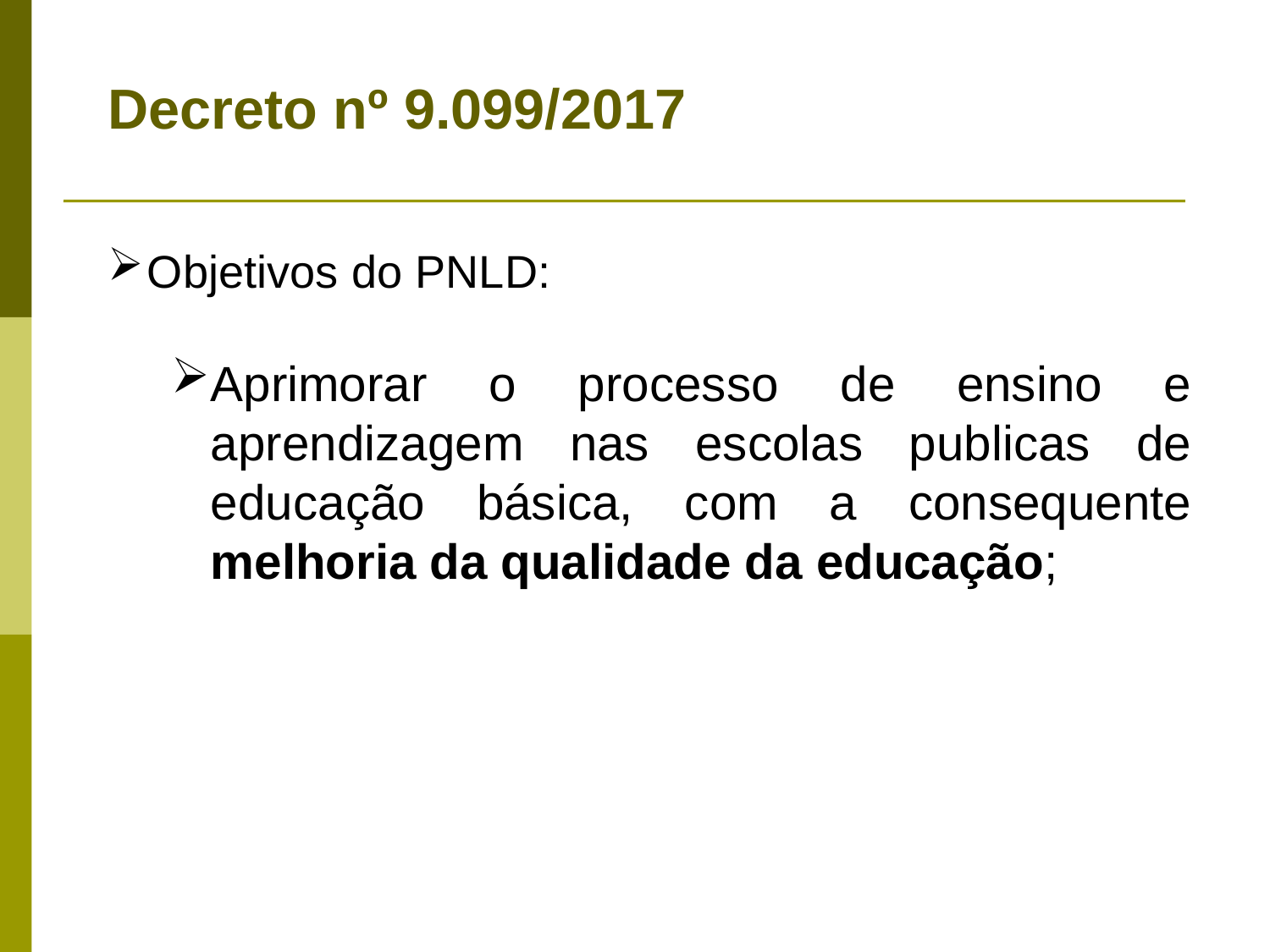

Decreto nº 9.099/2017

Objetivos do PNLD:

Aprimorar o processo de ensino e aprendizagem nas escolas publicas de educação básica, com a consequente melhoria da qualidade da educação;